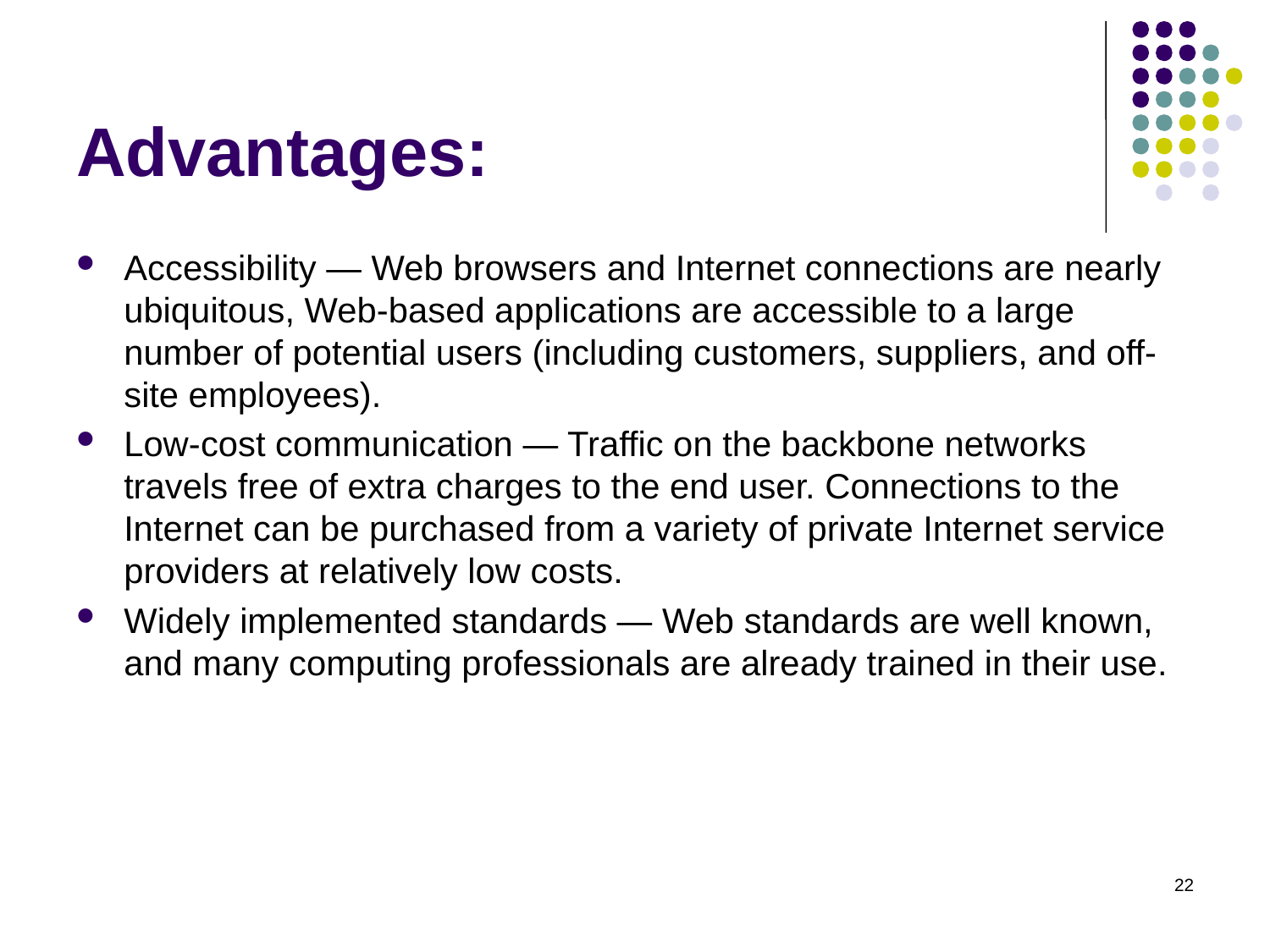

# Advantages:
Accessibility — Web browsers and Internet connections are nearly ubiquitous, Web-based applications are accessible to a large number of potential users (including customers, suppliers, and off-site employees).
Low-cost communication — Traffic on the backbone networks travels free of extra charges to the end user. Connections to the Internet can be purchased from a variety of private Internet service providers at relatively low costs.
Widely implemented standards — Web standards are well known, and many computing professionals are already trained in their use.

22